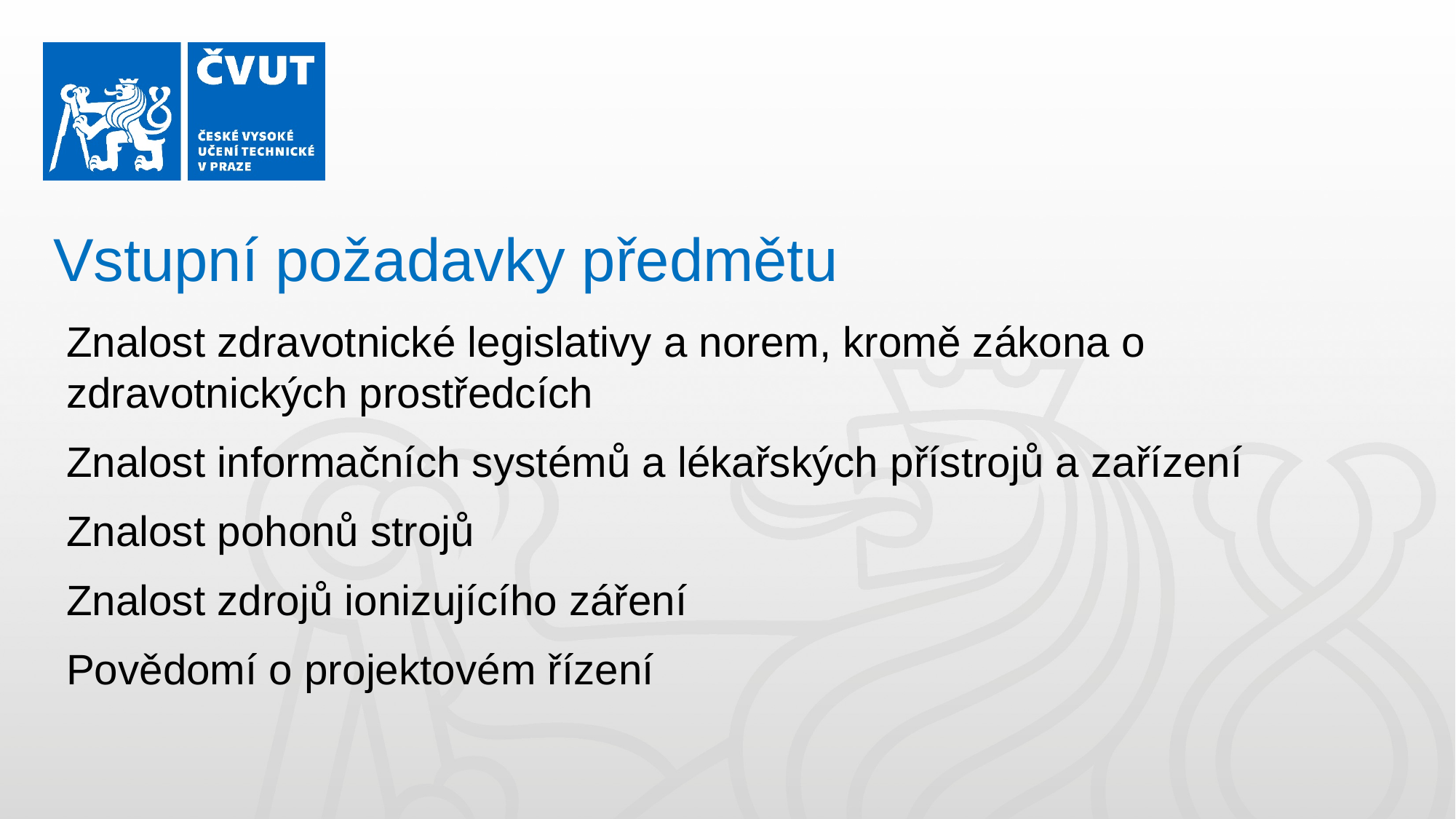

Vstupní požadavky předmětu
Znalost zdravotnické legislativy a norem, kromě zákona o zdravotnických prostředcích
Znalost informačních systémů a lékařských přístrojů a zařízení
Znalost pohonů strojů
Znalost zdrojů ionizujícího záření
Povědomí o projektovém řízení